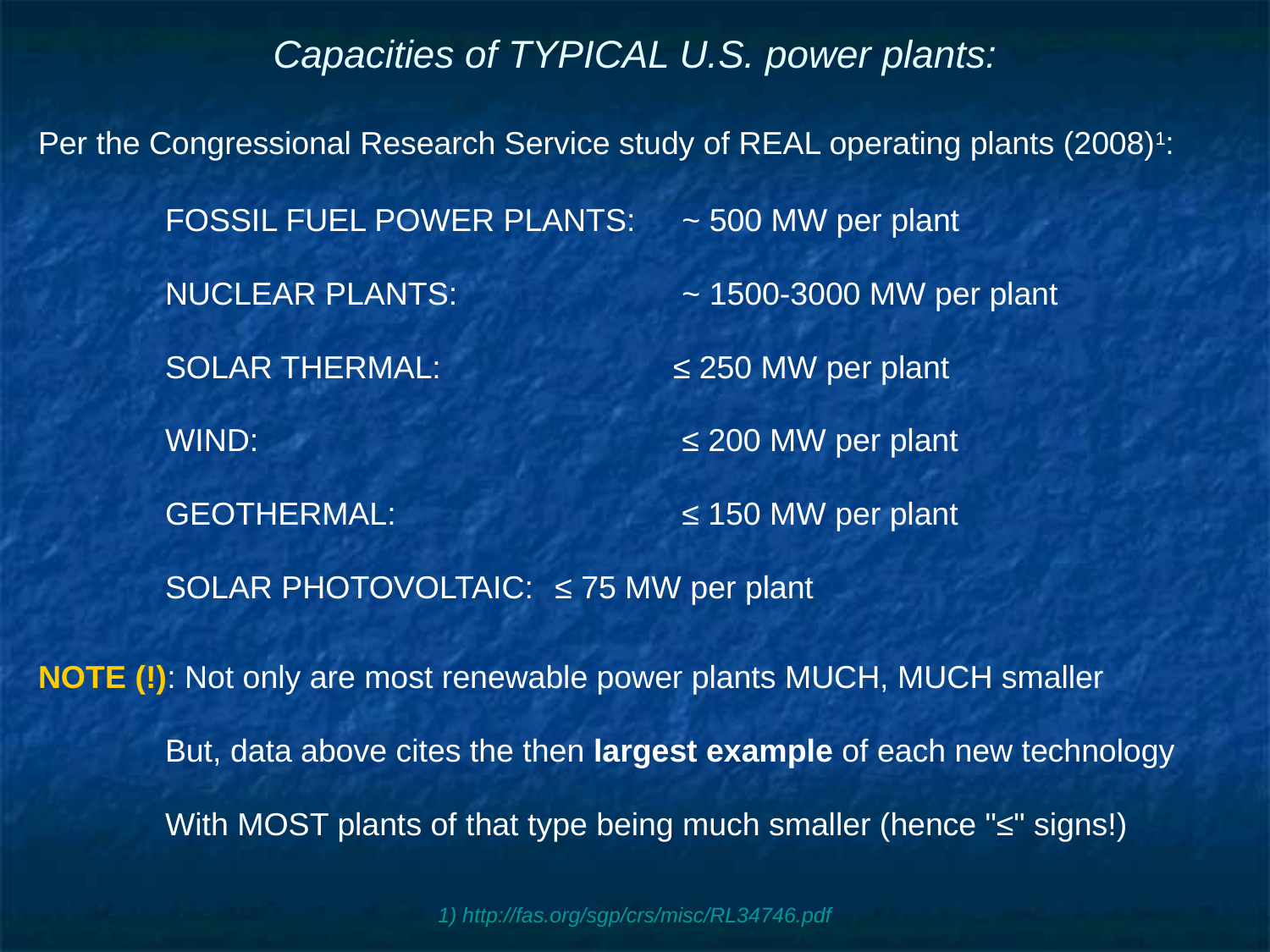

# Capacities of TYPICAL U.S. power plants:
Per the Congressional Research Service study of REAL operating plants (2008)1:

	FOSSIL FUEL POWER PLANTS:	 ~ 500 MW per plant

	NUCLEAR PLANTS:		 ~ 1500-3000 MW per plant

	SOLAR THERMAL:		≤ 250 MW per plant

	WIND:				 ≤ 200 MW per plant

	GEOTHERMAL:			 ≤ 150 MW per plant

	SOLAR PHOTOVOLTAIC:	 ≤ 75 MW per plant

NOTE (!): Not only are most renewable power plants MUCH, MUCH smaller

	But, data above cites the then largest example of each new technology

	With MOST plants of that type being much smaller (hence "≤" signs!)
1) http://fas.org/sgp/crs/misc/RL34746.pdf